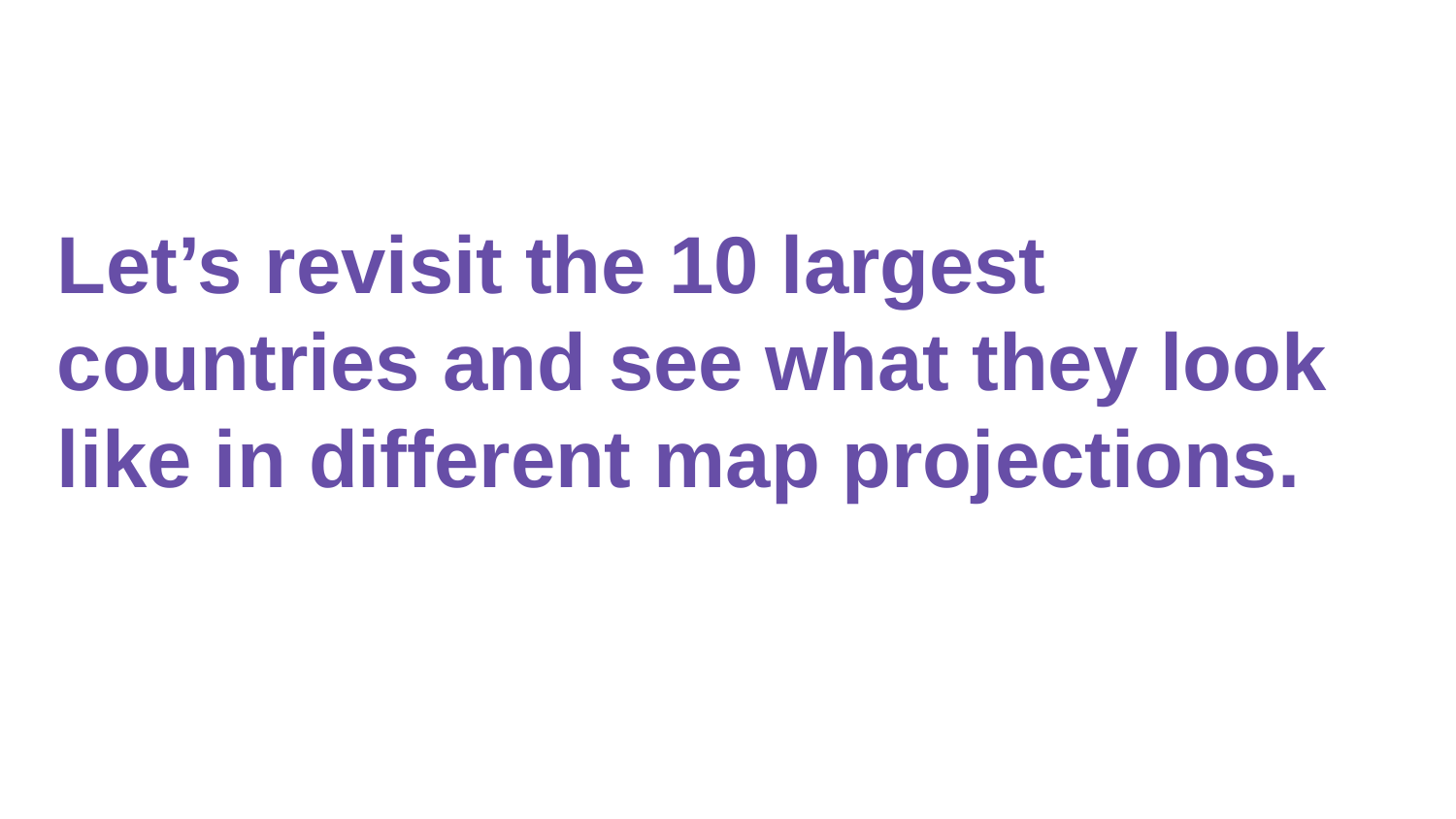

Let’s revisit the 10 largest countries and see what they look like in different map projections.